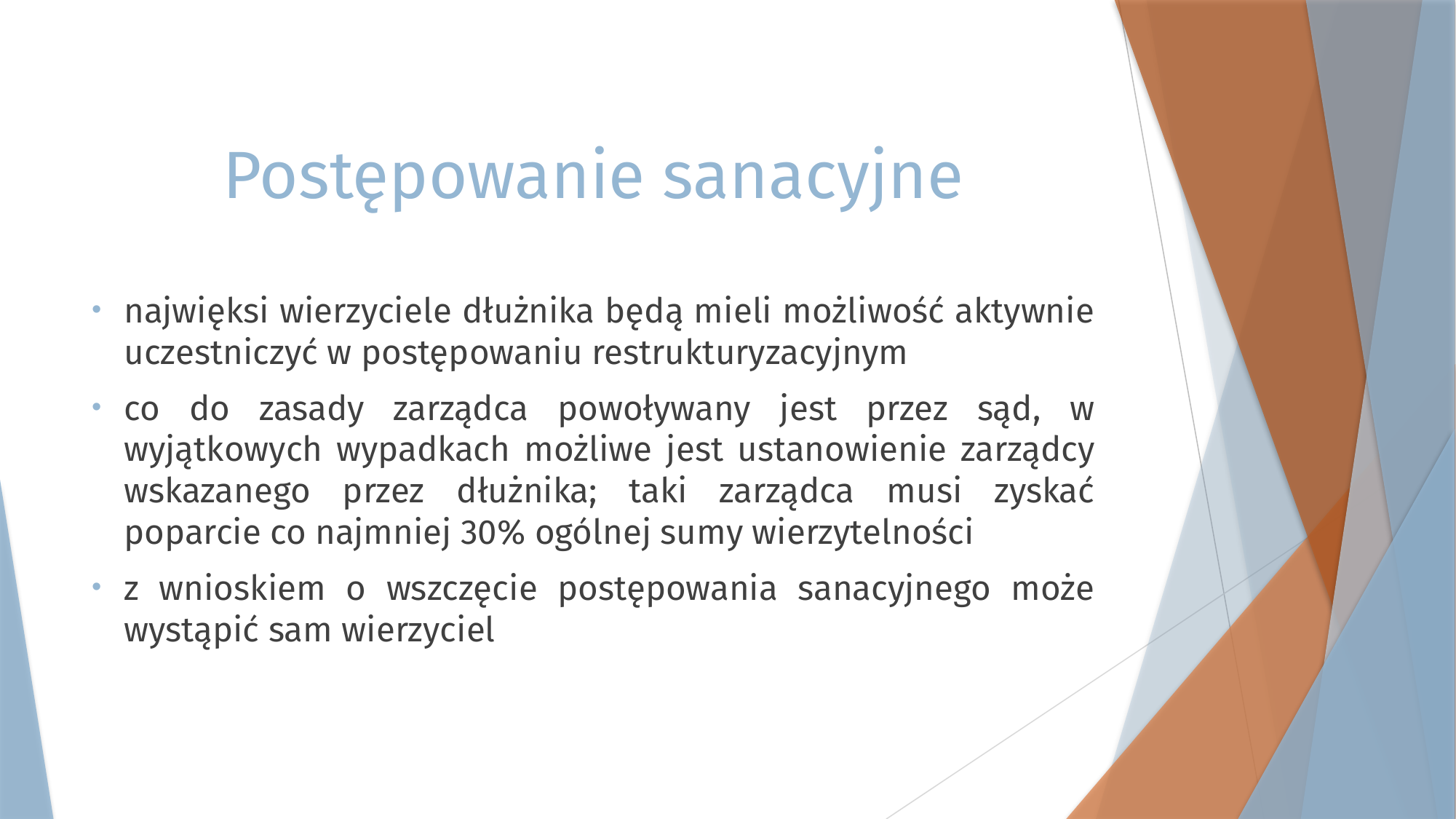

# Postępowanie sanacyjne
najwięksi wierzyciele dłużnika będą mieli możliwość aktywnie uczestniczyć w postępowaniu restrukturyzacyjnym
co do zasady zarządca powoływany jest przez sąd, w wyjątkowych wypadkach możliwe jest ustanowienie zarządcy wskazanego przez dłużnika; taki zarządca musi zyskać poparcie co najmniej 30% ogólnej sumy wierzytelności
z wnioskiem o wszczęcie postępowania sanacyjnego może wystąpić sam wierzyciel